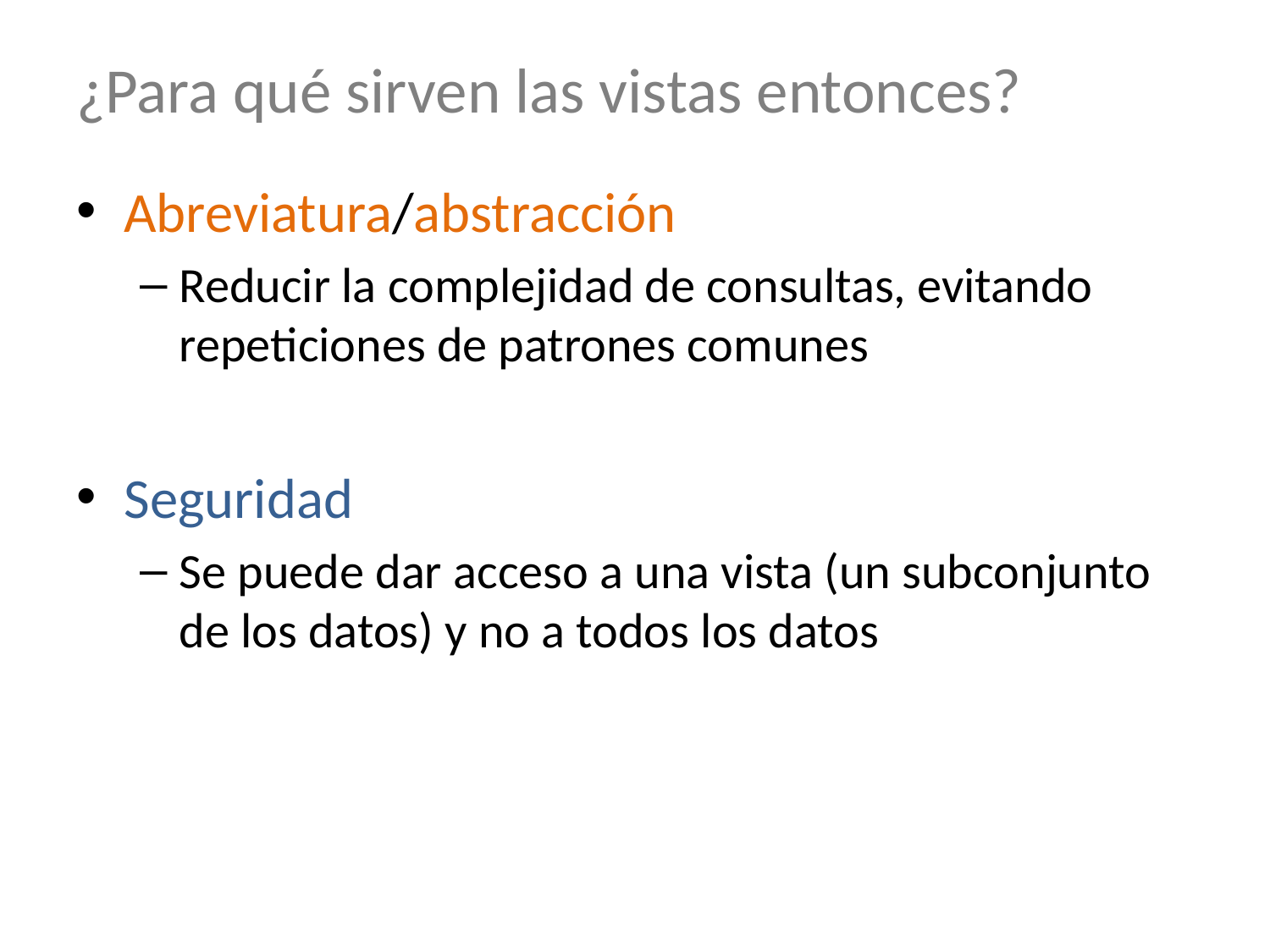

# ¿Para qué sirven las vistas entonces?
Abreviatura/abstracción
Reducir la complejidad de consultas, evitando repeticiones de patrones comunes

Seguridad
Se puede dar acceso a una vista (un subconjunto de los datos) y no a todos los datos